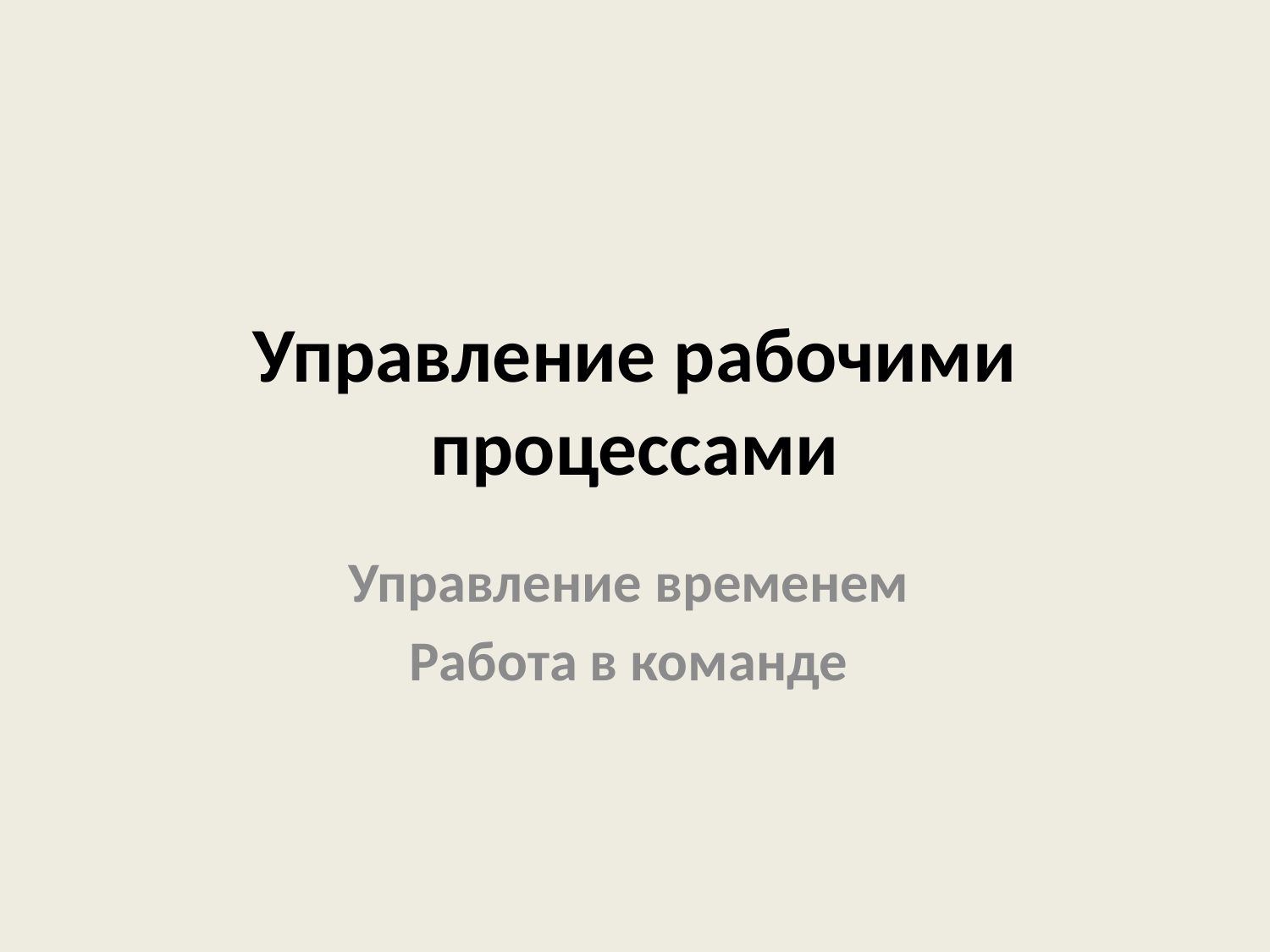

# Управление рабочими процессами
Управление временем
Работа в команде